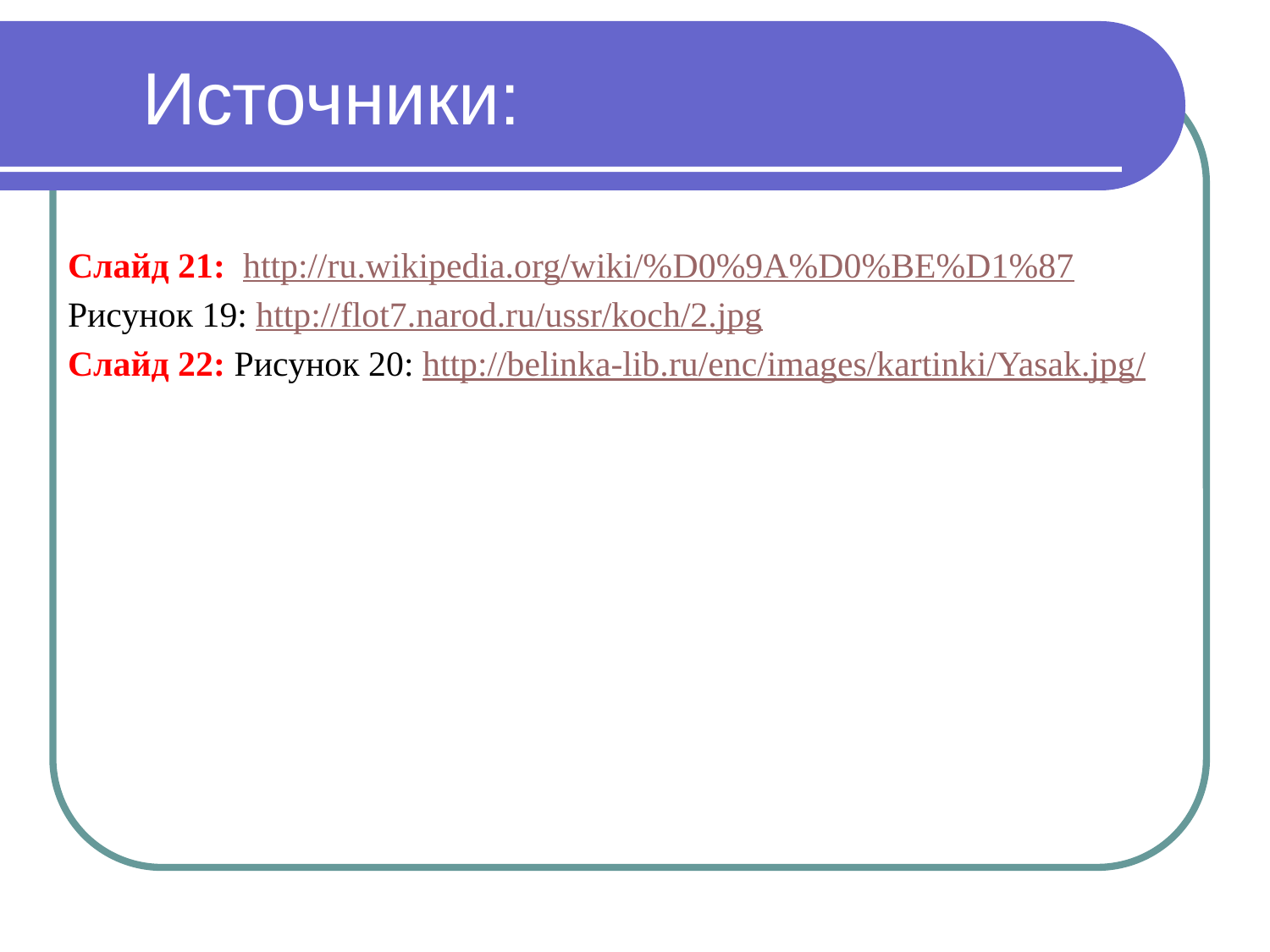

# Источники:
Слайд 21:  http://ru.wikipedia.org/wiki/%D0%9A%D0%BE%D1%87
Рисунок 19: http://flot7.narod.ru/ussr/koch/2.jpg
Слайд 22: Рисунок 20: http://belinka-lib.ru/enc/images/kartinki/Yasak.jpg/